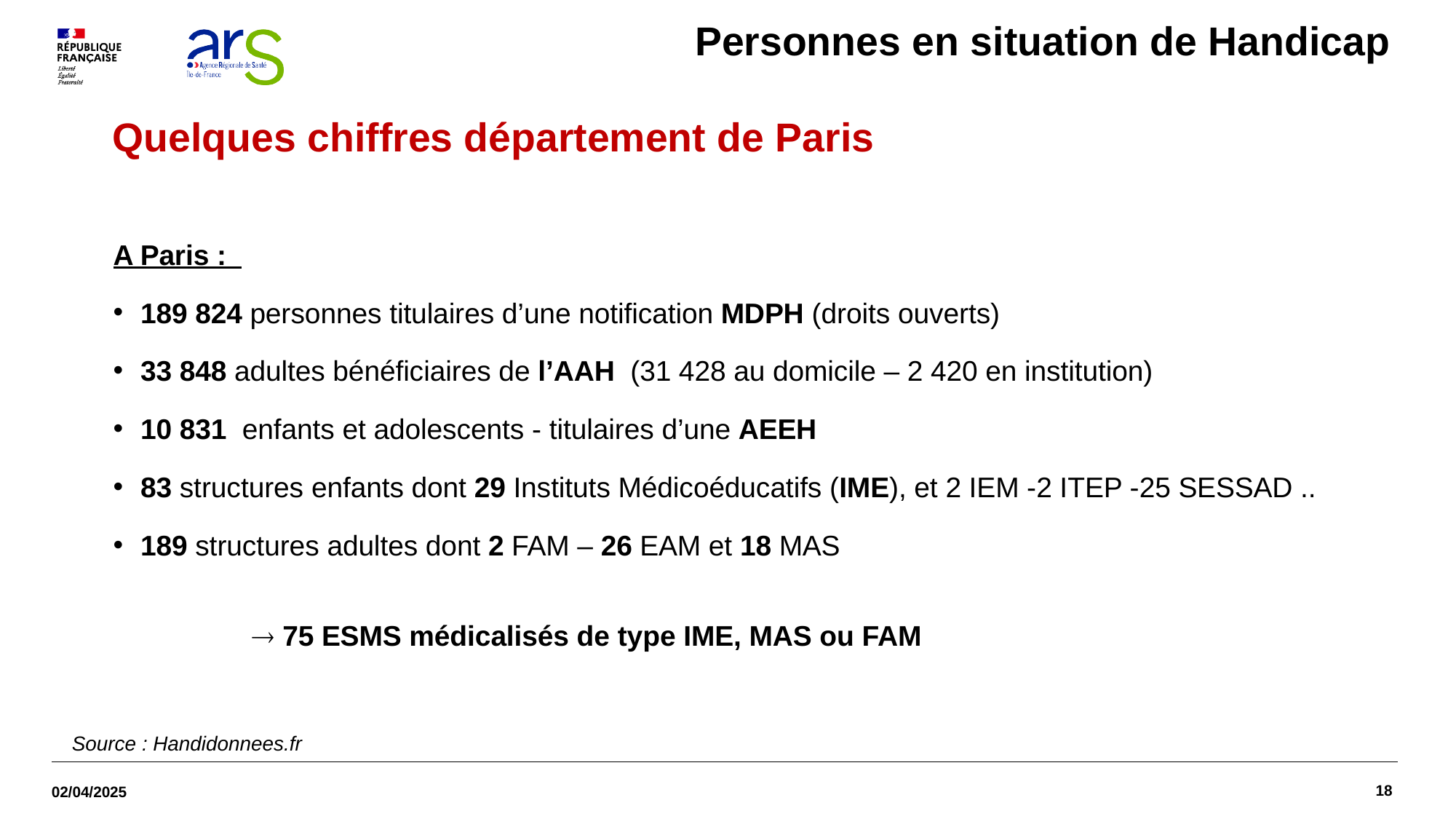

# Personnes en situation de Handicap
Quelques chiffres département de Paris

A Paris :
189 824 personnes titulaires d’une notification MDPH (droits ouverts)
33 848 adultes bénéficiaires de l’AAH  (31 428 au domicile – 2 420 en institution)
10 831  enfants et adolescents - titulaires d’une AEEH
83 structures enfants dont 29 Instituts Médicoéducatifs (IME), et 2 IEM -2 ITEP -25 SESSAD ..
189 structures adultes dont 2 FAM – 26 EAM et 18 MAS

                       → 75 ESMS médicalisés de type IME, MAS ou FAM

Source : Handidonnees.fr
18
02/04/2025